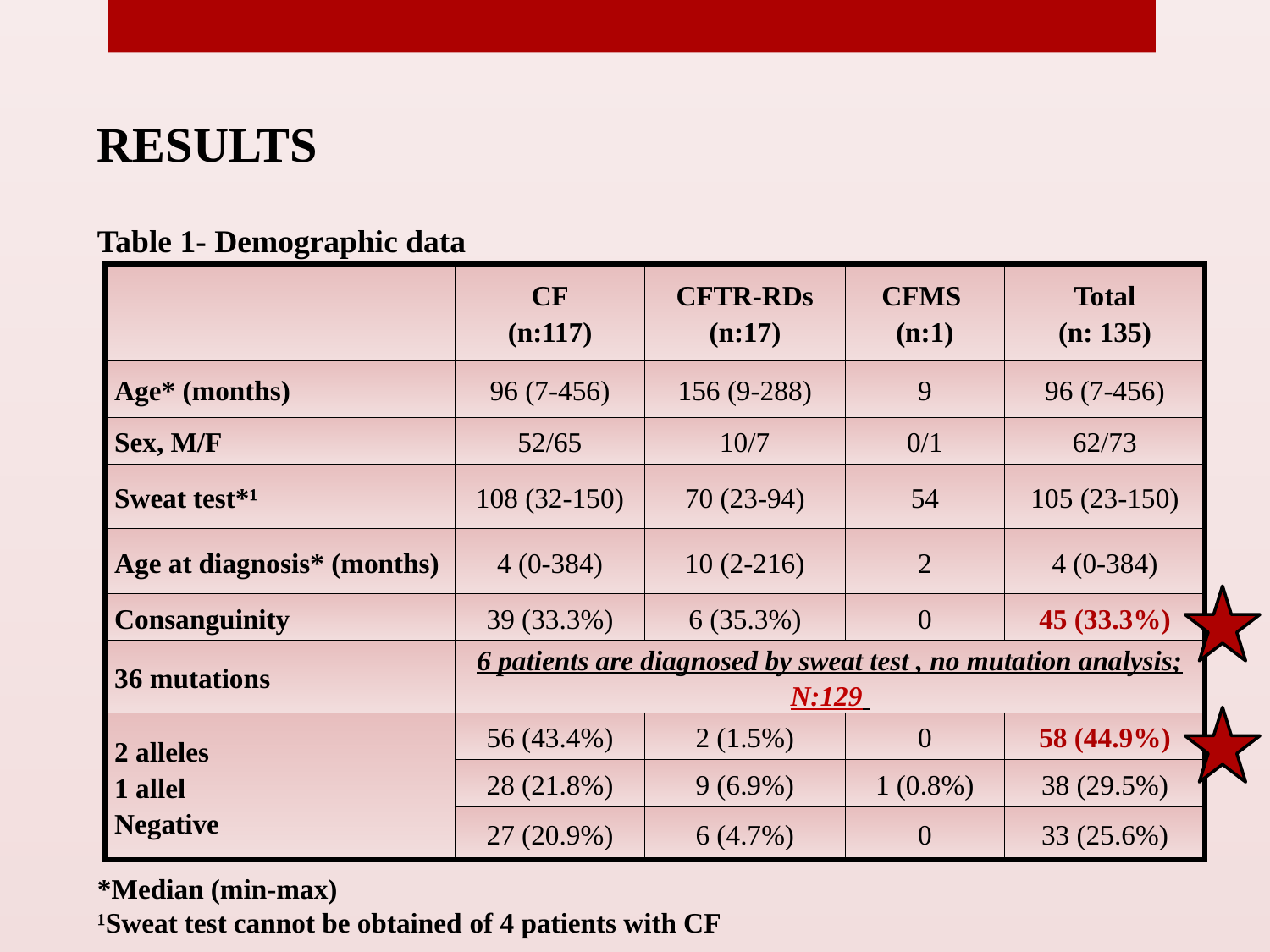

RESULTS
Table 1- Demographic data
|  | CF (n:117) | CFTR-RDs (n:17) | CFMS (n:1) | Total (n: 135) |
| --- | --- | --- | --- | --- |
| Age\* (months) | 96 (7-456) | 156 (9-288) | 9 | 96 (7-456) |
| Sex, M/F | 52/65 | 10/7 | 0/1 | 62/73 |
| Sweat test\*¹ | 108 (32-150) | 70 (23-94) | 54 | 105 (23-150) |
| Age at diagnosis\* (months) | 4 (0-384) | 10 (2-216) | 2 | 4 (0-384) |
| Consanguinity | 39 (33.3%) | 6 (35.3%) | 0 | 45 (33.3%) |
| 36 mutations | 6 patients are diagnosed by sweat test , no mutation analysis; N:129 |  |  |  |
| 2 alleles 1 allel Negative | 56 (43.4%) | 2 (1.5%) | 0 | 58 (44.9%) |
|  | 28 (21.8%) | 9 (6.9%) | 1 (0.8%) | 38 (29.5%) |
|  | 27 (20.9%) | 6 (4.7%) | 0 | 33 (25.6%) |

*Median (min-max)
¹Sweat test cannot be obtained of 4 patients with CF